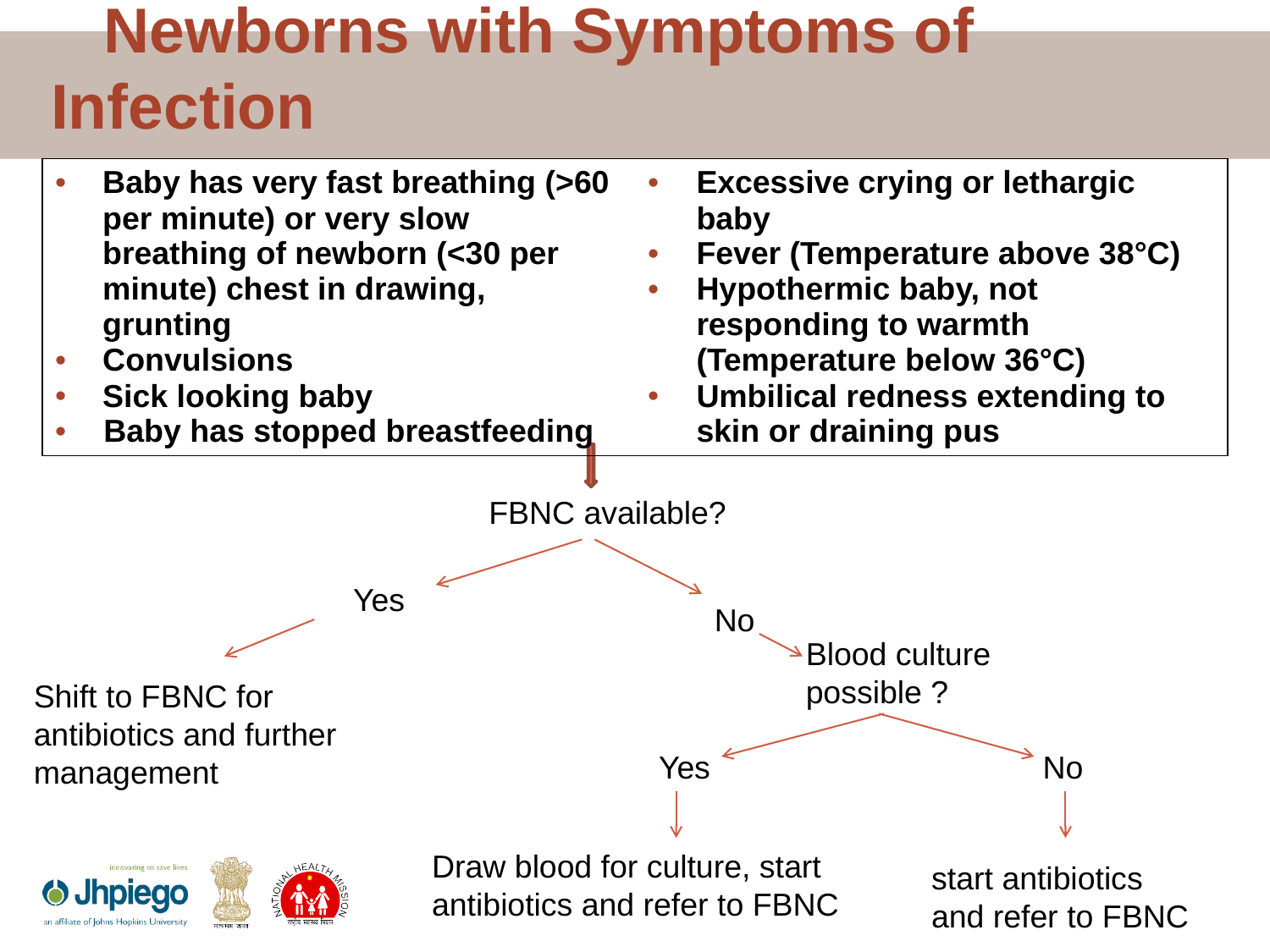

# Newborns with Symptoms of Infection
| Baby has very fast breathing (>60 per minute) or very slow breathing of newborn (<30 per minute) chest in drawing, grunting Convulsions Sick looking baby Baby has stopped breastfeeding | Excessive crying or lethargic baby Fever (Temperature above 38°C) Hypothermic baby, not responding to warmth (Temperature below 36°C) Umbilical redness extending to skin or draining pus |
| --- | --- |

FBNC available?
Yes
No
Blood culture possible ?
Shift to FBNC for antibiotics and further  management
Yes
No
Draw blood for culture, start antibiotics and refer to FBNC
start antibiotics and refer to FBNC
8